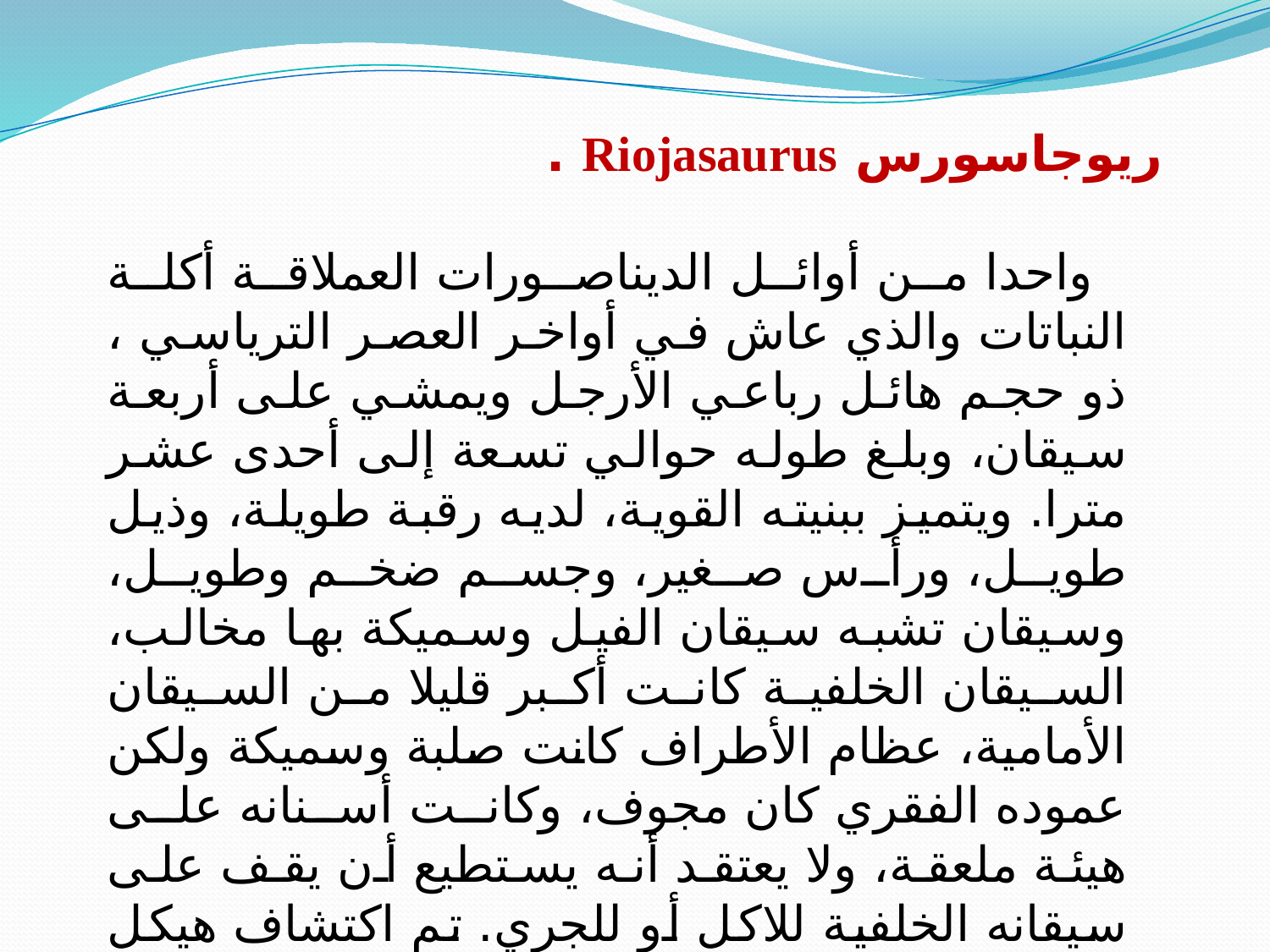

ريوجاسورس Riojasaurus .

واحدا من أوائل الديناصورات العملاقة أكلة النباتات والذي عاش في أواخر العصر الترياسي ، ذو حجم هائل رباعي الأرجل ويمشي على أربعة سيقان، وبلغ طوله حوالي تسعة إلى أحدى عشر مترا. ويتميز ببنيته القوية، لديه رقبة طويلة، وذيل طويل، ورأس صغير، وجسم ضخم وطويل، وسيقان تشبه سيقان الفيل وسميكة بها مخالب، السيقان الخلفية كانت أكبر قليلا من السيقان الأمامية، عظام الأطراف كانت صلبة وسميكة ولكن عموده الفقري كان مجوف، وكانت أسنانه على هيئة ملعقة، ولا يعتقد أنه يستطيع أن يقف على سيقانه الخلفية للاكل أو للجري. تم اكتشاف هيكل عظمي كامل تقريبا في شمال غرب الأرجنتين .